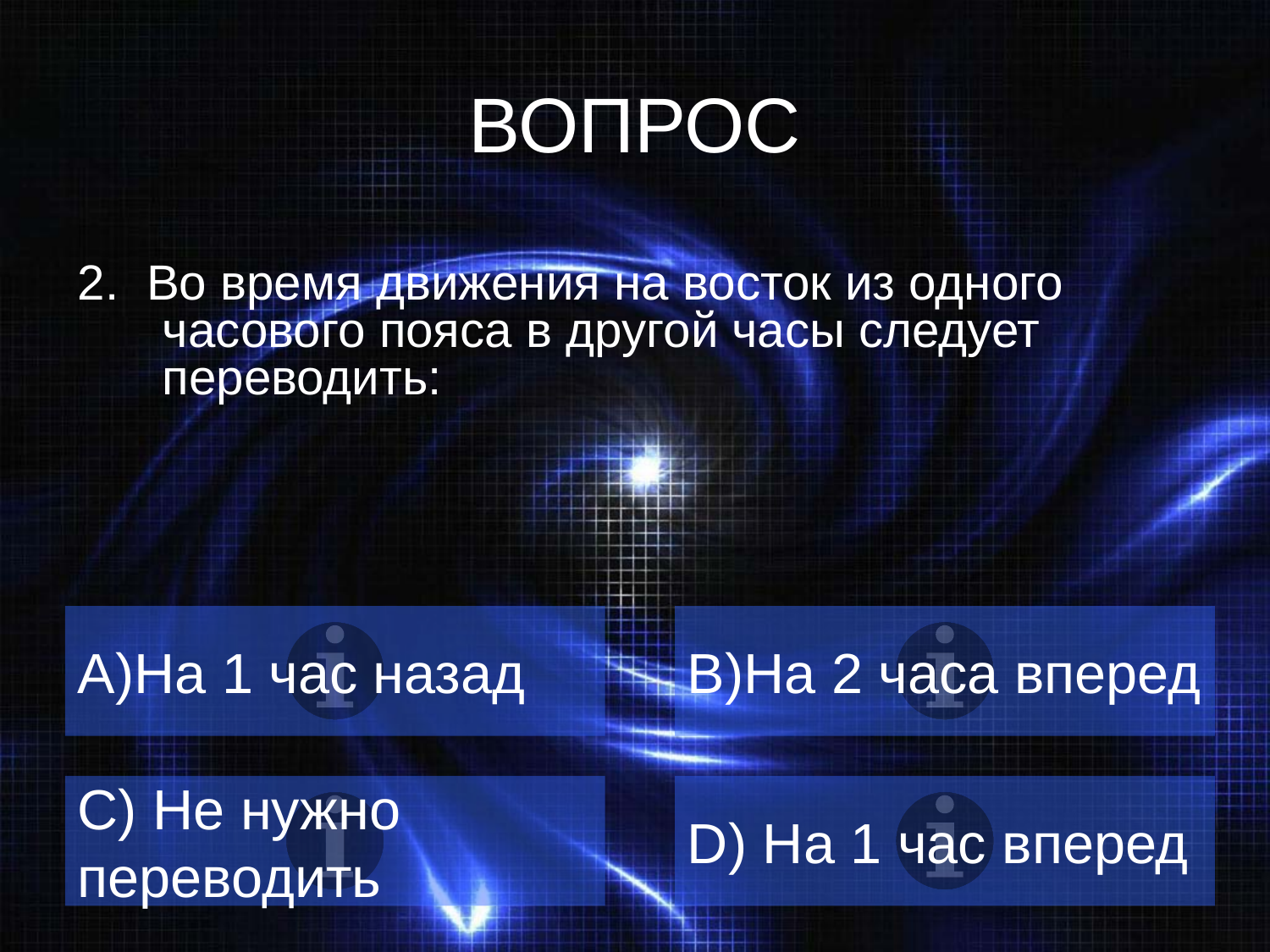

# ВОПРОС
2.  Во время движения на восток из одного часового пояса в другой часы следует переводить:
A)На 1 час назад
B)На 2 часа вперед
C) Не нужно
переводить
D) На 1 час вперед